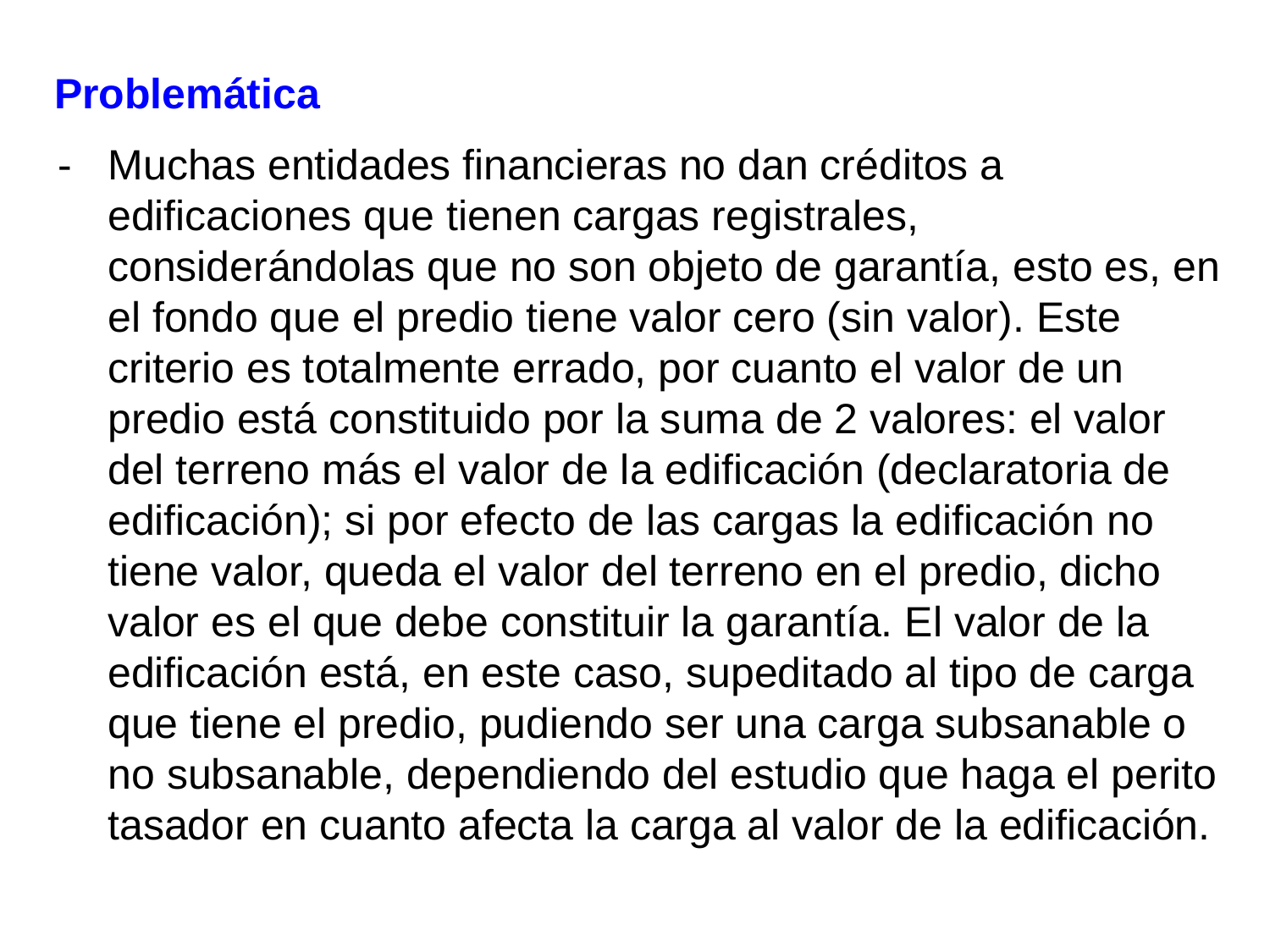

Problemática

-	Muchas entidades financieras no dan créditos a edificaciones que tienen cargas registrales, considerándolas que no son objeto de garantía, esto es, en el fondo que el predio tiene valor cero (sin valor). Este criterio es totalmente errado, por cuanto el valor de un predio está constituido por la suma de 2 valores: el valor del terreno más el valor de la edificación (declaratoria de edificación); si por efecto de las cargas la edificación no tiene valor, queda el valor del terreno en el predio, dicho valor es el que debe constituir la garantía. El valor de la edificación está, en este caso, supeditado al tipo de carga que tiene el predio, pudiendo ser una carga subsanable o no subsanable, dependiendo del estudio que haga el perito tasador en cuanto afecta la carga al valor de la edificación.